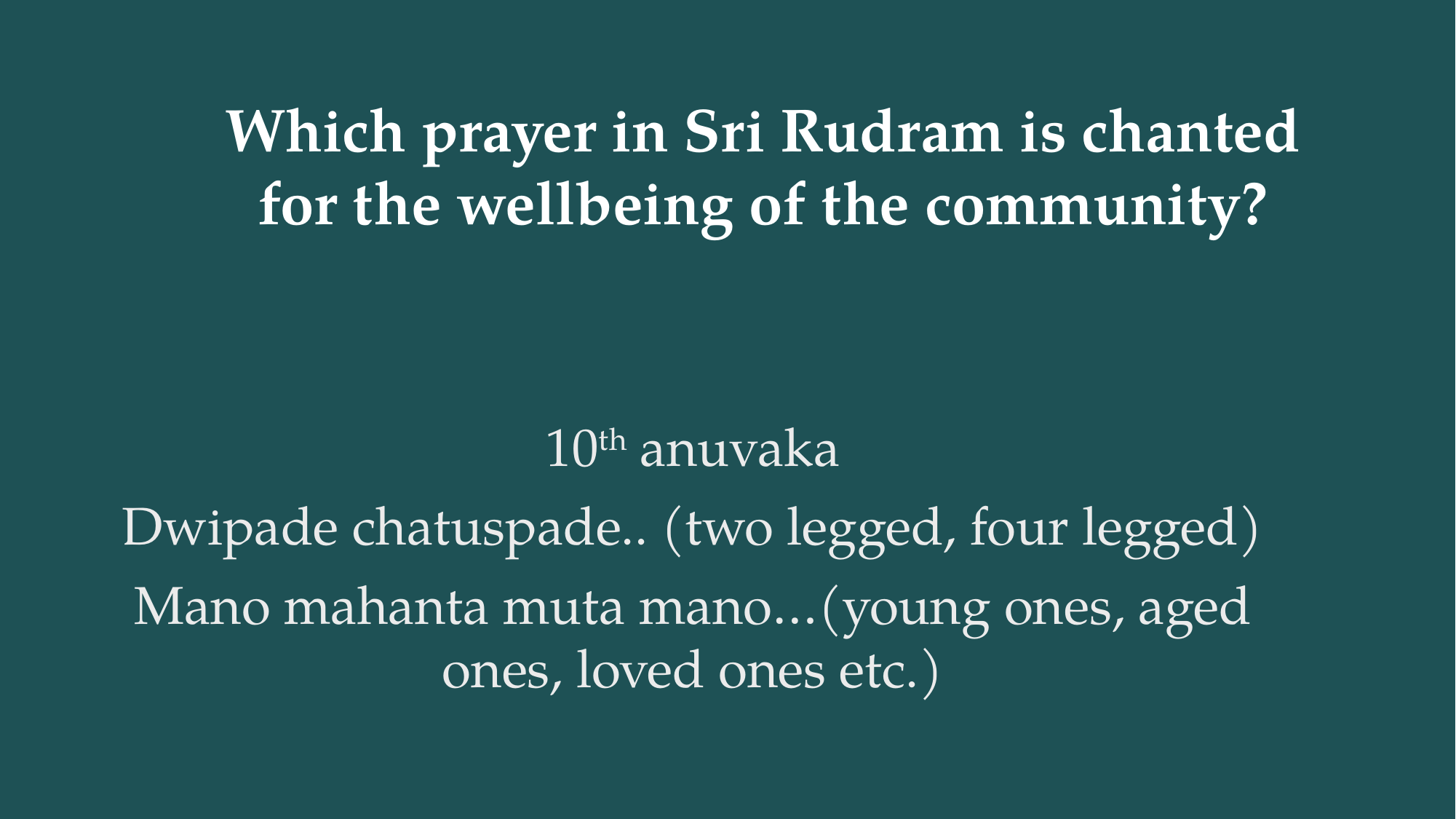

Which prayer in Sri Rudram is chanted for the wellbeing of the community?
10th anuvaka
Dwipade chatuspade.. (two legged, four legged)
Mano mahanta muta mano…(young ones, aged ones, loved ones etc.)